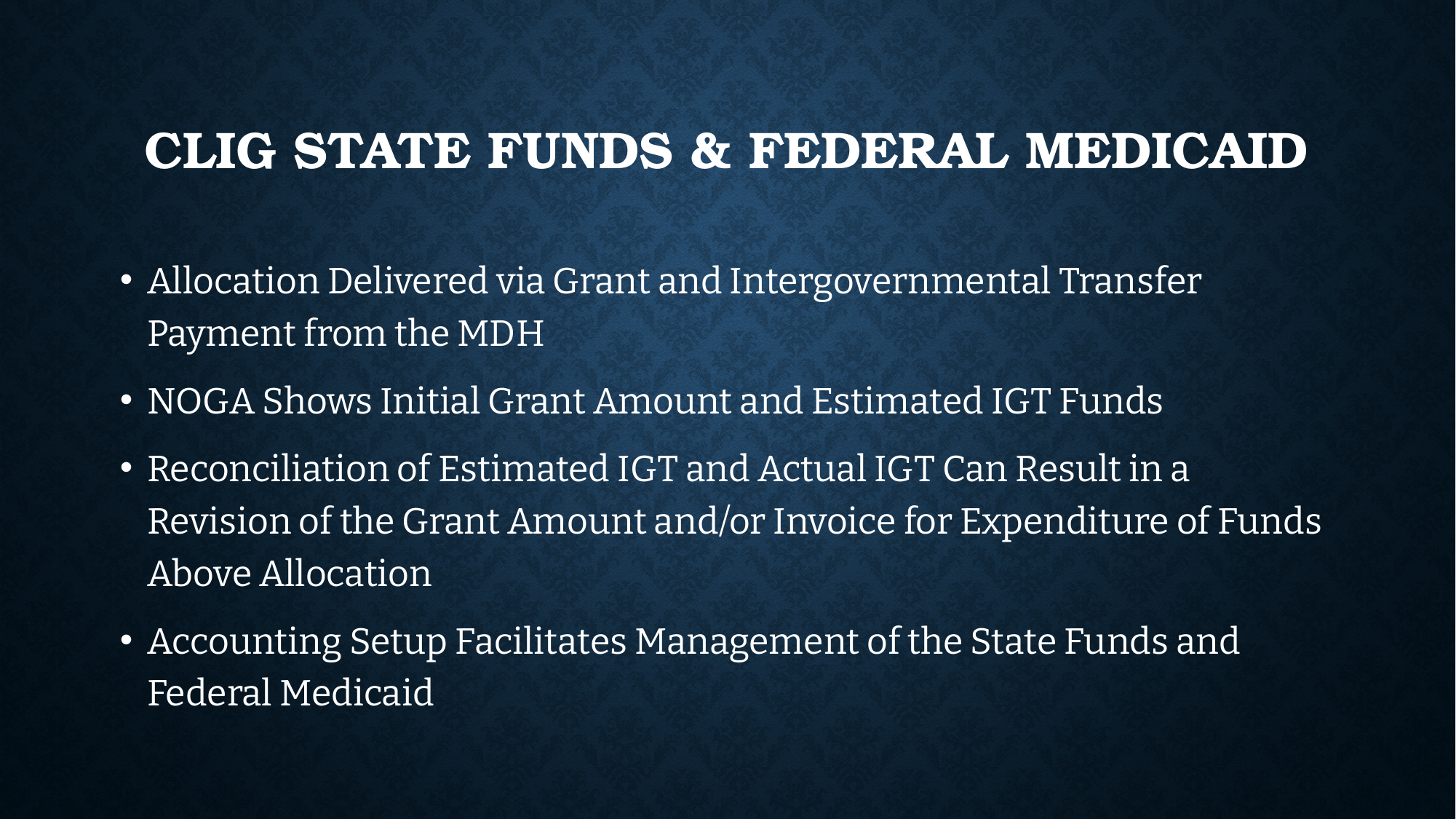

# CLIG State funds & federal Medicaid
Allocation Delivered via Grant and Intergovernmental Transfer Payment from the MDH
NOGA Shows Initial Grant Amount and Estimated IGT Funds
Reconciliation of Estimated IGT and Actual IGT Can Result in a Revision of the Grant Amount and/or Invoice for Expenditure of Funds Above Allocation
Accounting Setup Facilitates Management of the State Funds and Federal Medicaid